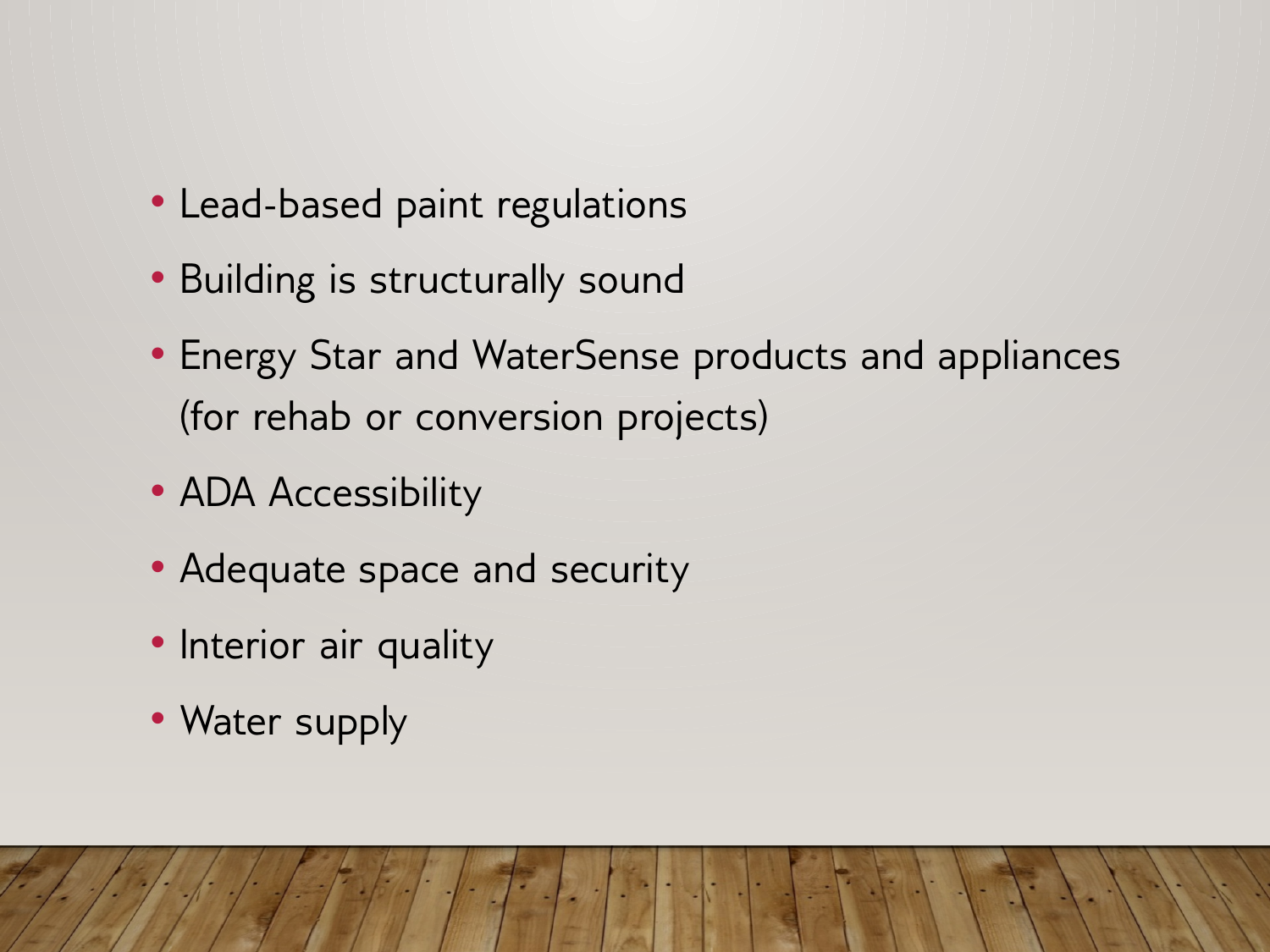

Lead-based paint regulations
Building is structurally sound
Energy Star and WaterSense products and appliances (for rehab or conversion projects)
ADA Accessibility
Adequate space and security
Interior air quality
Water supply